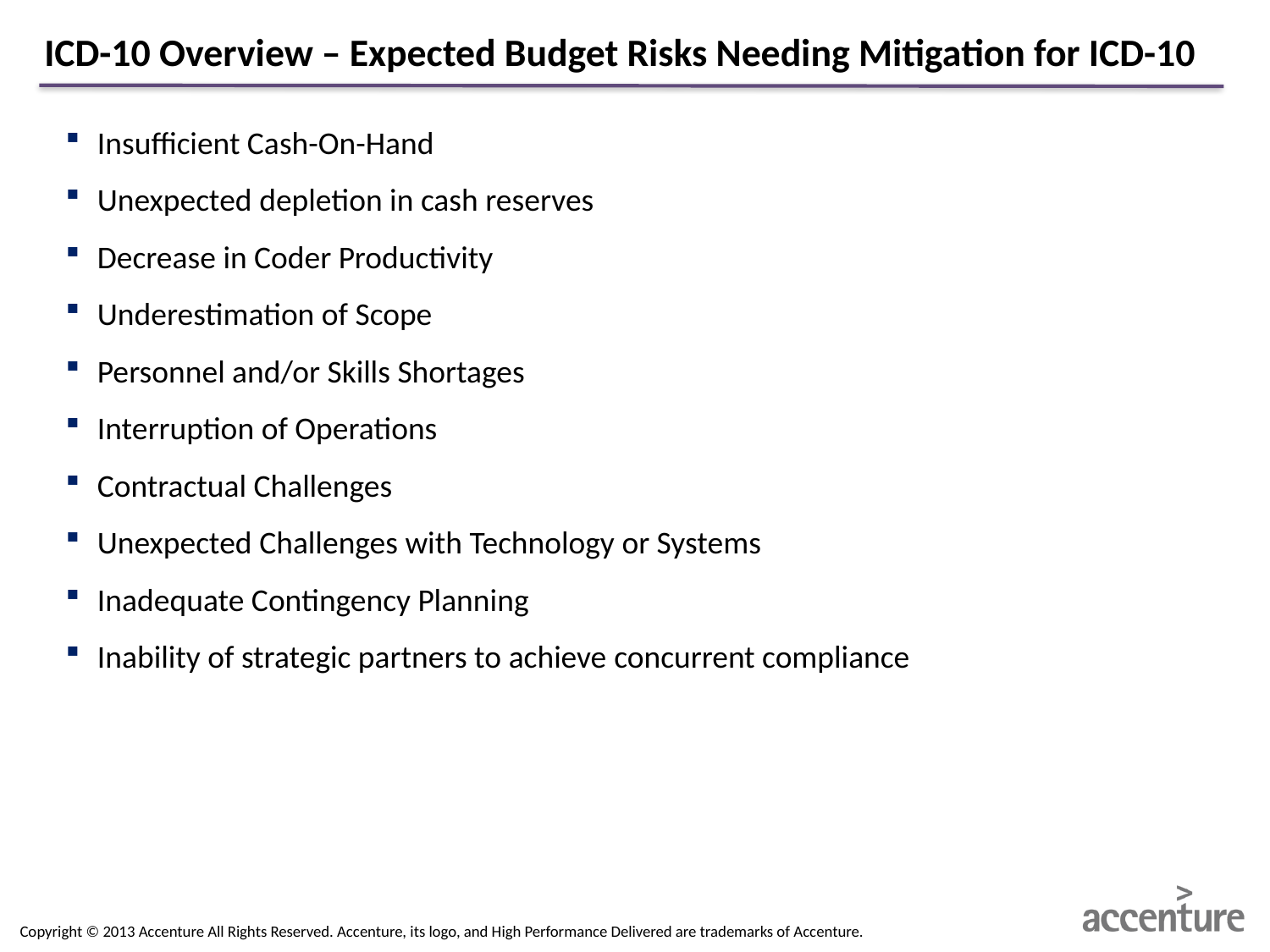

# ICD-10 Overview – Expected Budget Risks Needing Mitigation for ICD-10
Insufficient Cash-On-Hand
Unexpected depletion in cash reserves
Decrease in Coder Productivity
Underestimation of Scope
Personnel and/or Skills Shortages
Interruption of Operations
Contractual Challenges
Unexpected Challenges with Technology or Systems
Inadequate Contingency Planning
Inability of strategic partners to achieve concurrent compliance